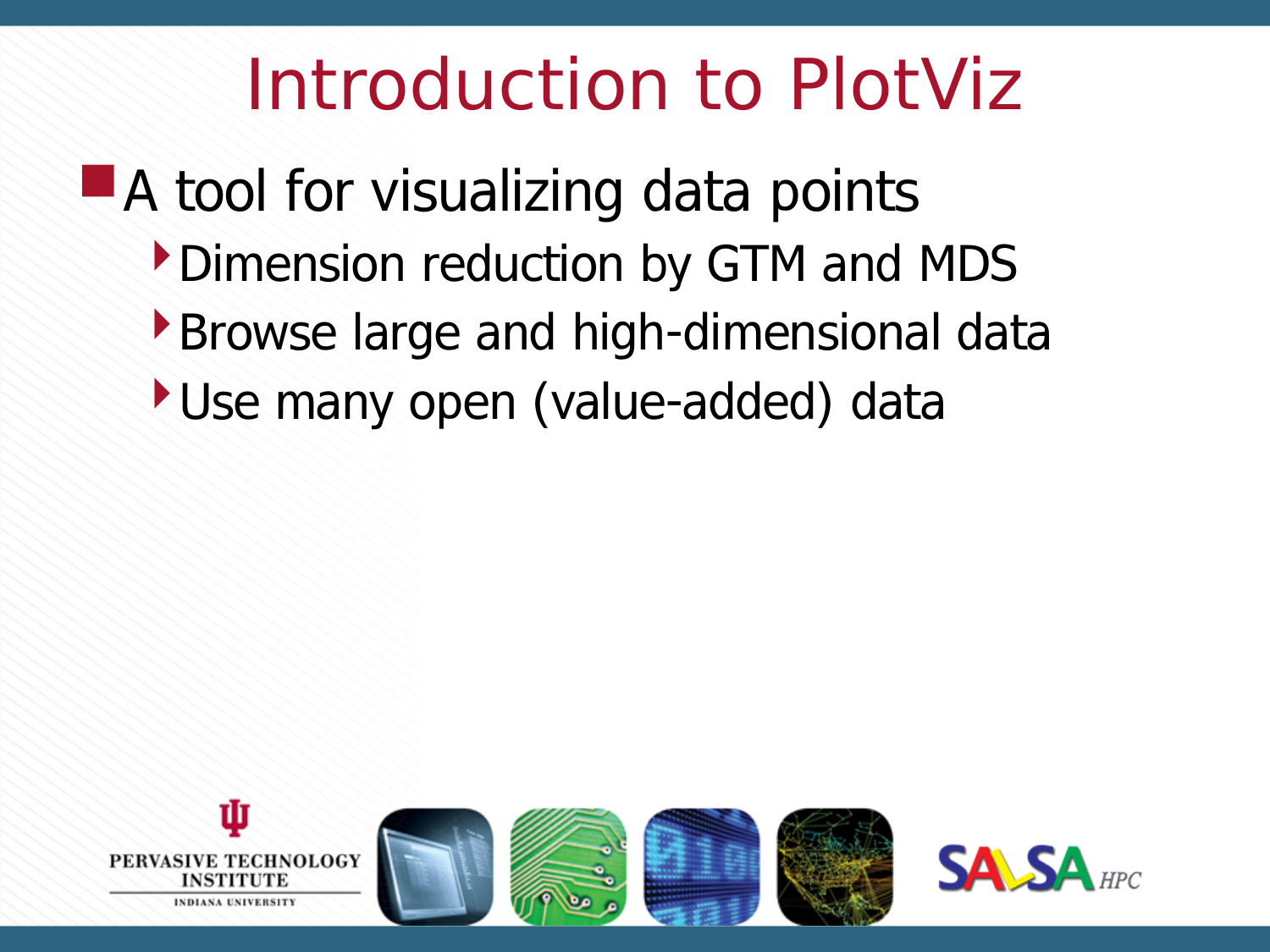

# Introduction to PlotViz
A tool for visualizing data points
Dimension reduction by GTM and MDS
Browse large and high-dimensional data
Use many open (value-added) data